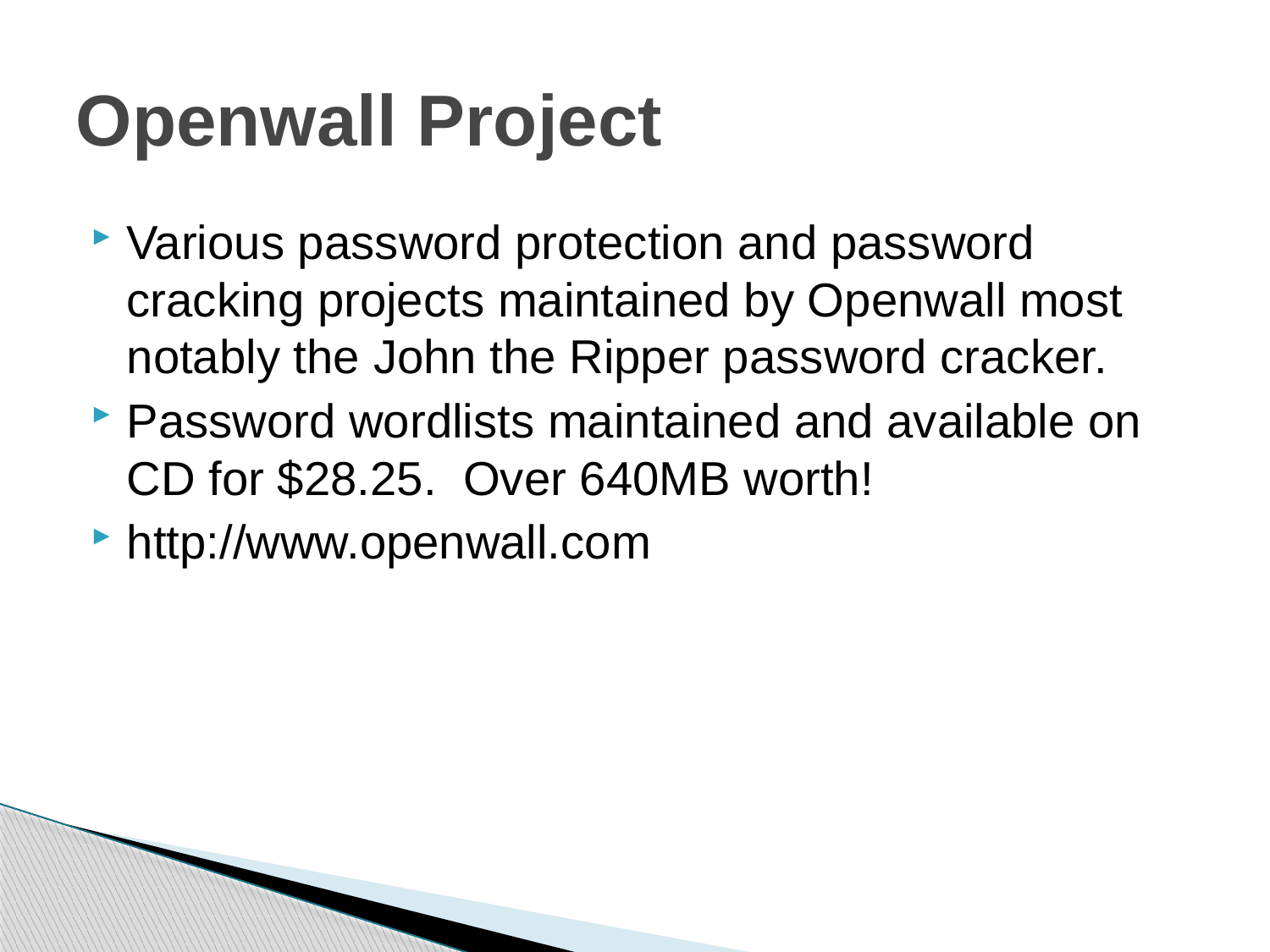

# Openwall Project
Various password protection and password cracking projects maintained by Openwall most notably the John the Ripper password cracker.
Password wordlists maintained and available on CD for $28.25.  Over 640MB worth!
http://www.openwall.com